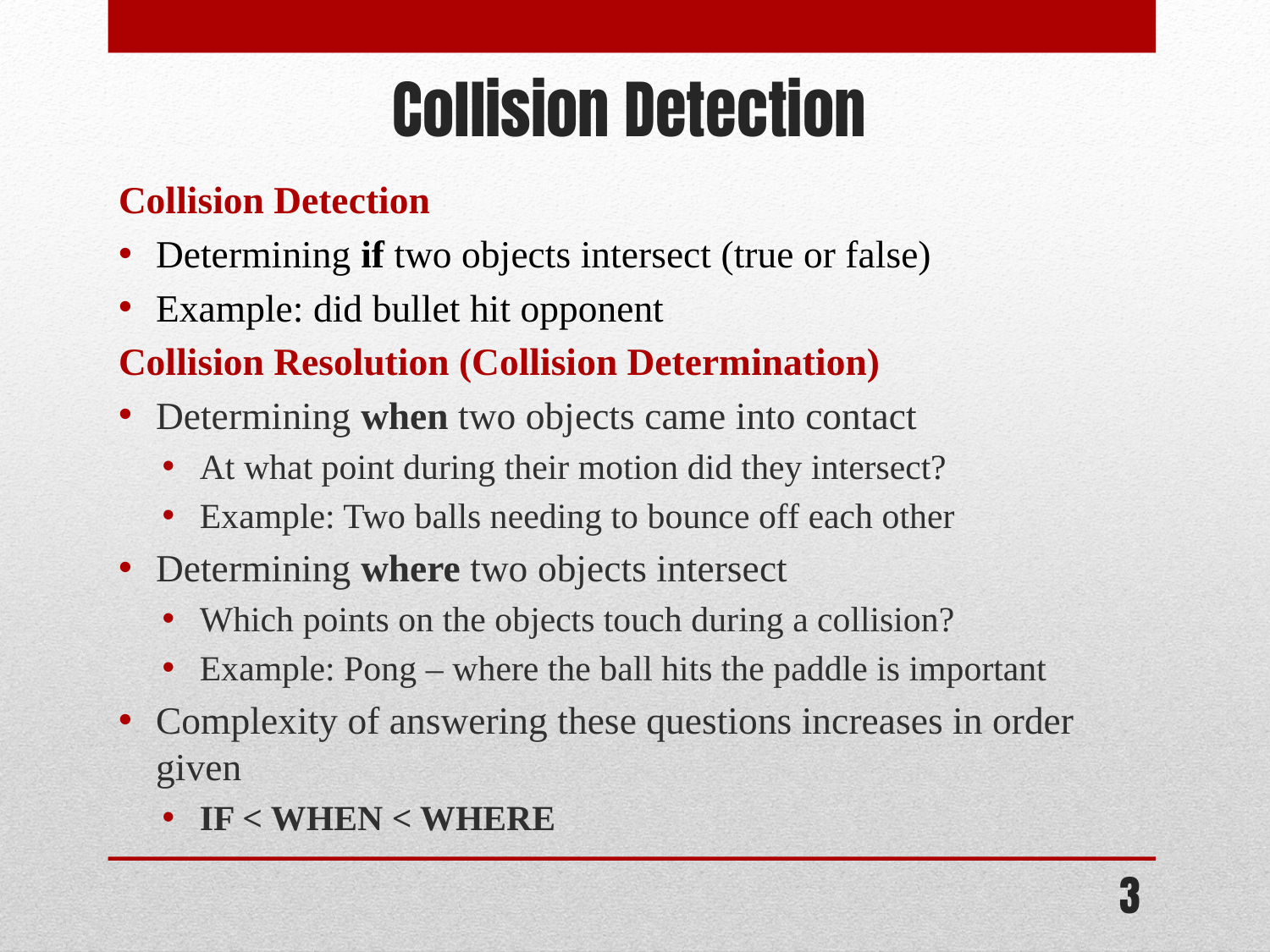

# Collision Detection
Collision Detection
Determining if two objects intersect (true or false)
Example: did bullet hit opponent
Collision Resolution (Collision Determination)
Determining when two objects came into contact
At what point during their motion did they intersect?
Example: Two balls needing to bounce off each other
Determining where two objects intersect
Which points on the objects touch during a collision?
Example: Pong – where the ball hits the paddle is important
Complexity of answering these questions increases in order given
IF < WHEN < WHERE
3